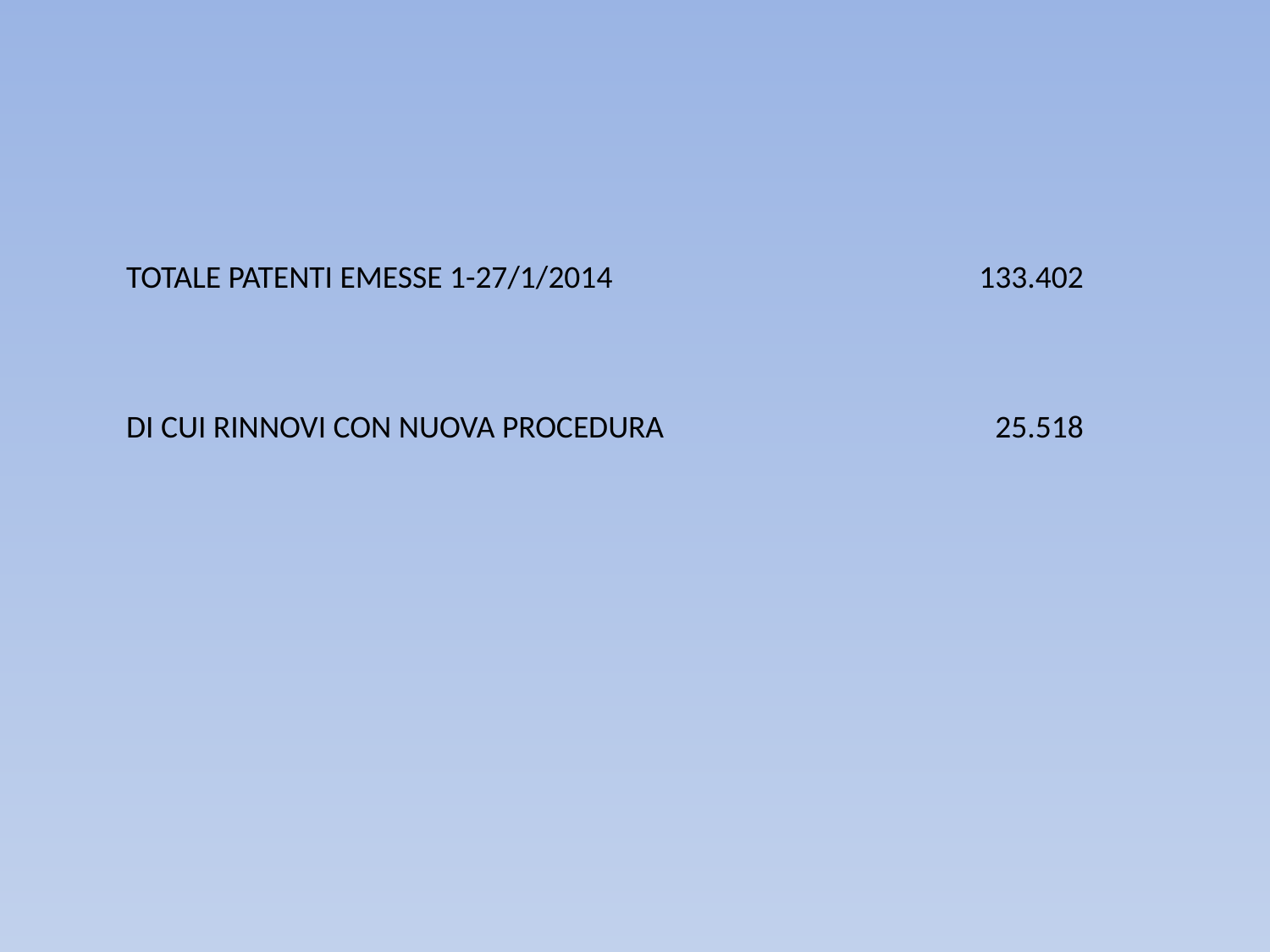

| TOTALE PATENTI EMESSE 1-27/1/2014 | 133.402 |
| --- | --- |
| DI CUI RINNOVI CON NUOVA PROCEDURA | 25.518 |